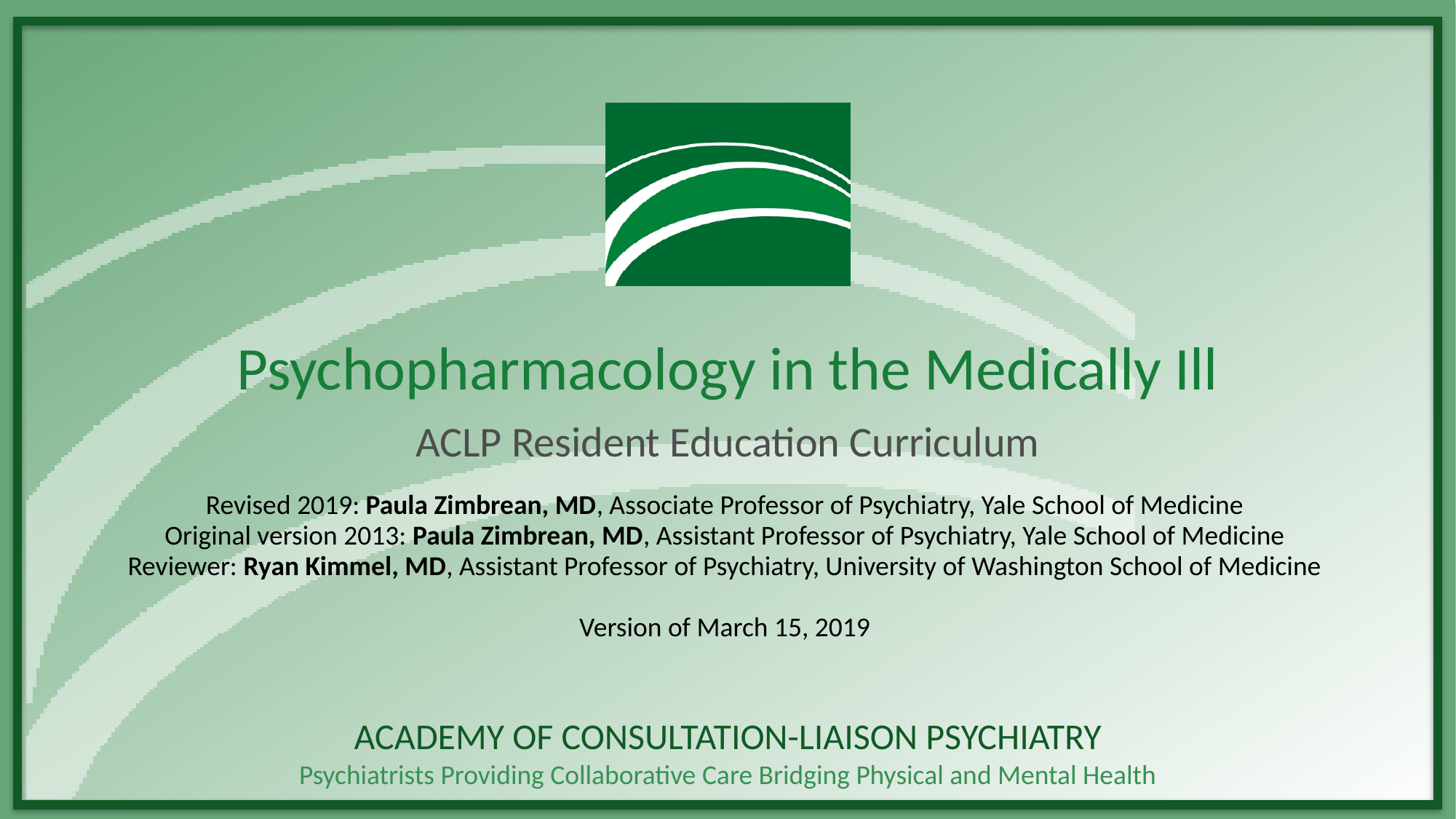

# Psychopharmacology in the Medically Ill
ACLP Resident Education Curriculum
Revised 2019: Paula Zimbrean, MD, Associate Professor of Psychiatry, Yale School of Medicine
Original version 2013: Paula Zimbrean, MD, Assistant Professor of Psychiatry, Yale School of Medicine
Reviewer: Ryan Kimmel, MD, Assistant Professor of Psychiatry, University of Washington School of Medicine

Version of March 15, 2019